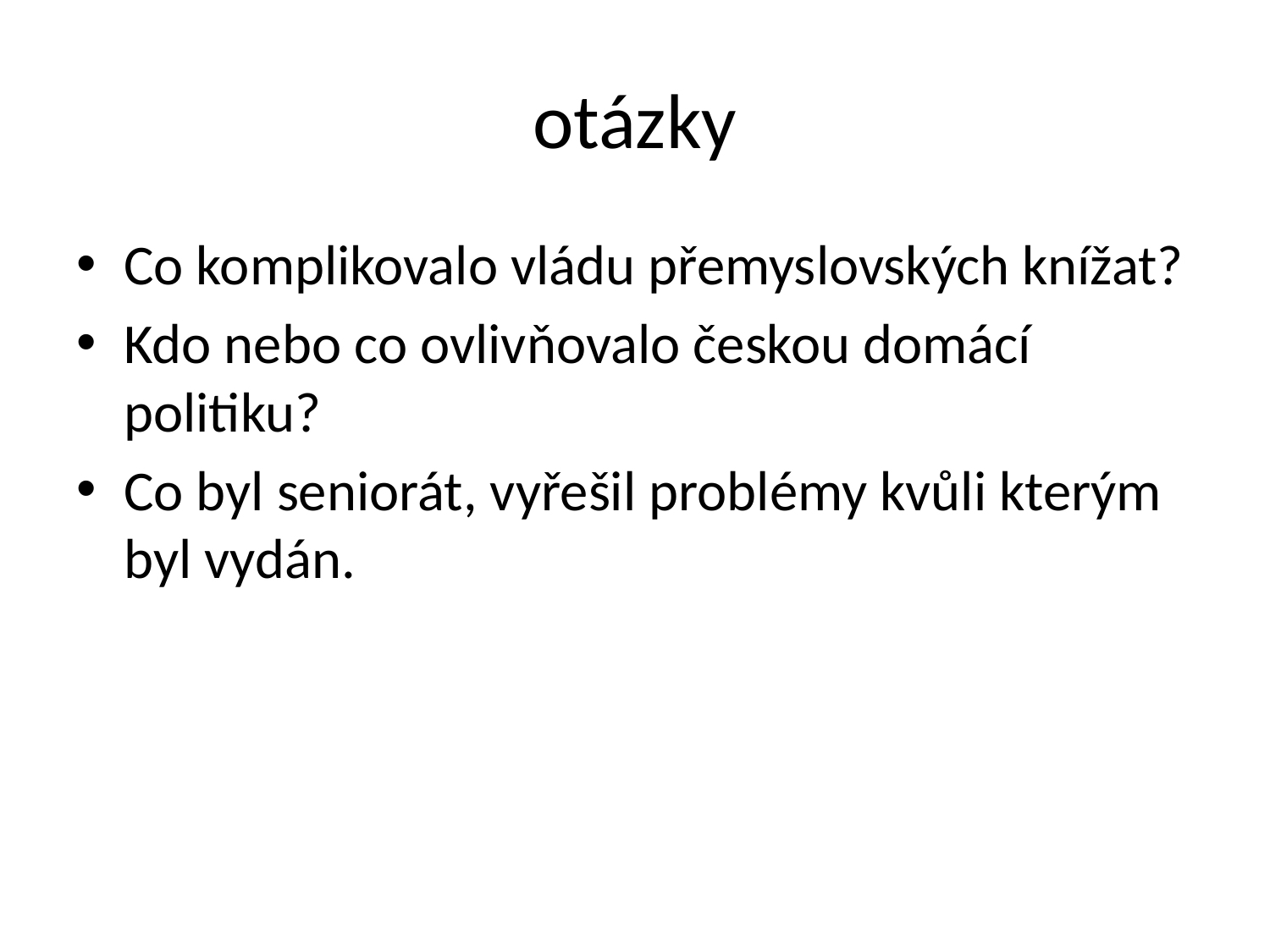

# otázky
Co komplikovalo vládu přemyslovských knížat?
Kdo nebo co ovlivňovalo českou domácí politiku?
Co byl seniorát, vyřešil problémy kvůli kterým byl vydán.